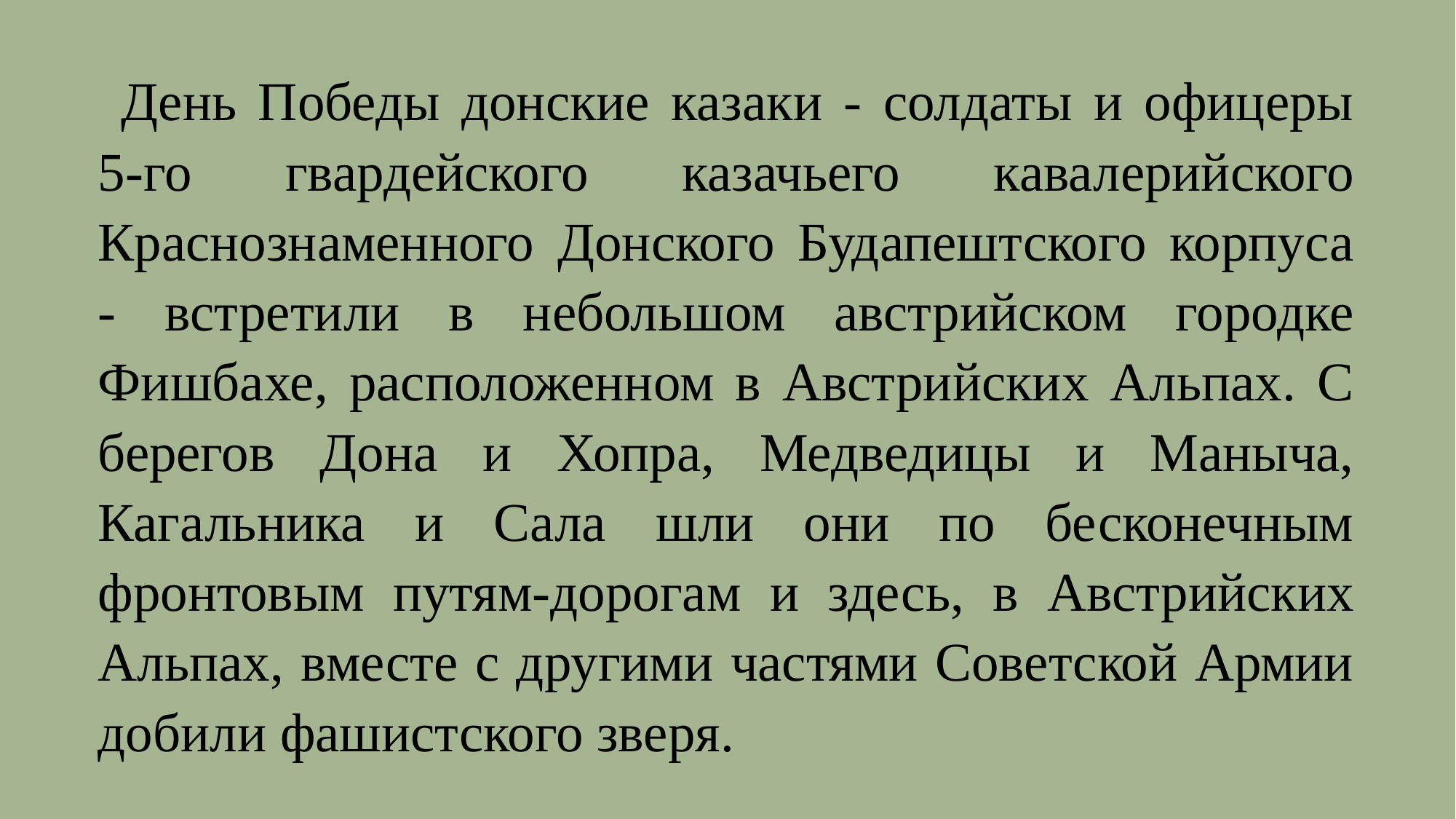

День Победы донские казаки - солдаты и офицеры 5-го гвардейского казачьего кавалерийского Краснознаменного Донского Будапештского корпуса - встретили в небольшом австрийском городке Фишбахе, расположенном в Австрийских Альпах. С берегов Дона и Хопра, Медведицы и Маныча, Кагальника и Сала шли они по бесконечным фронтовым путям-дорогам и здесь, в Австрийских Альпах, вместе с другими частями Советской Армии добили фашистского зверя.